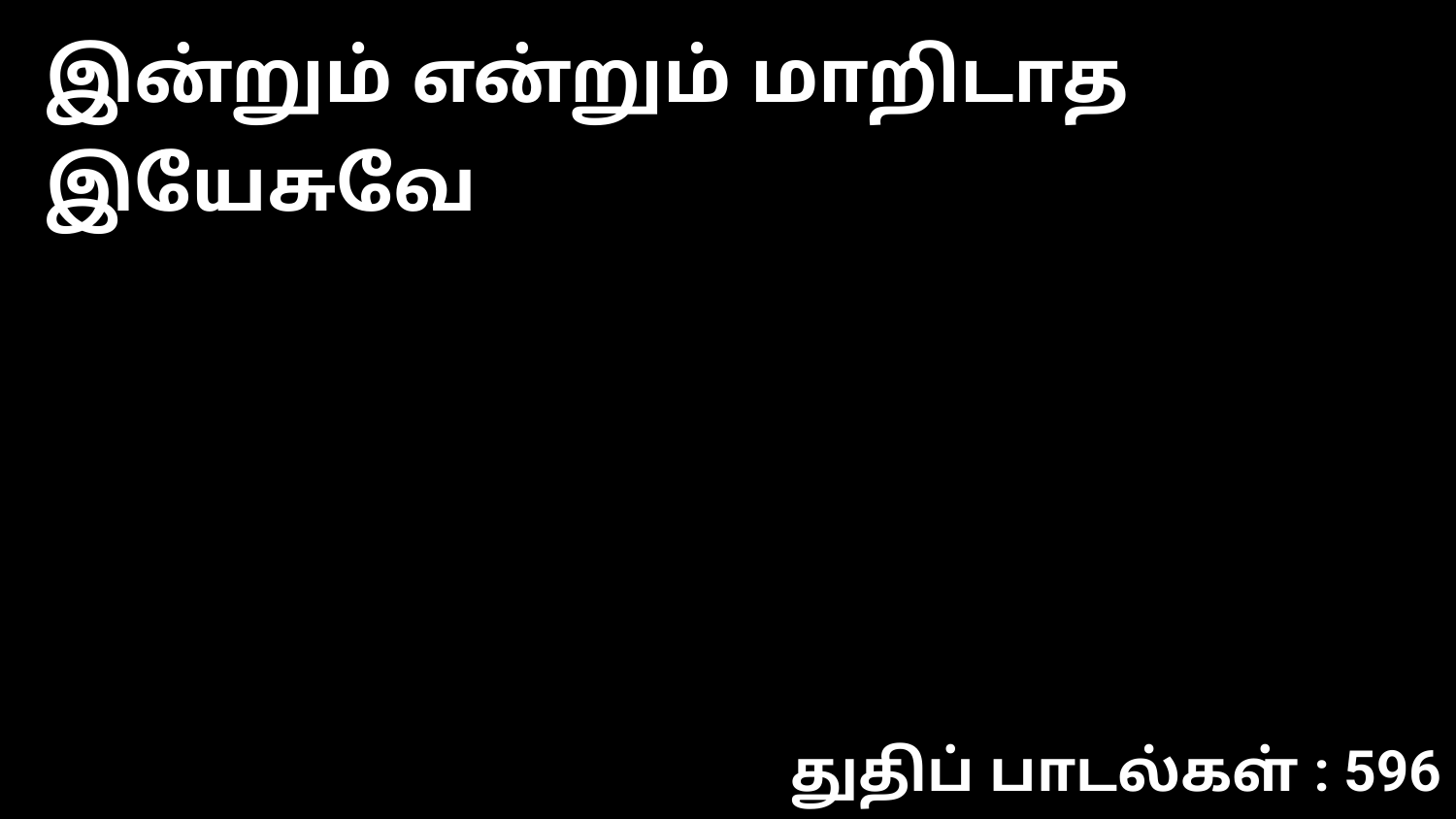

இன்றும் என்றும் மாறிடாத இயேசுவே
துதிப் பாடல்கள் : 596